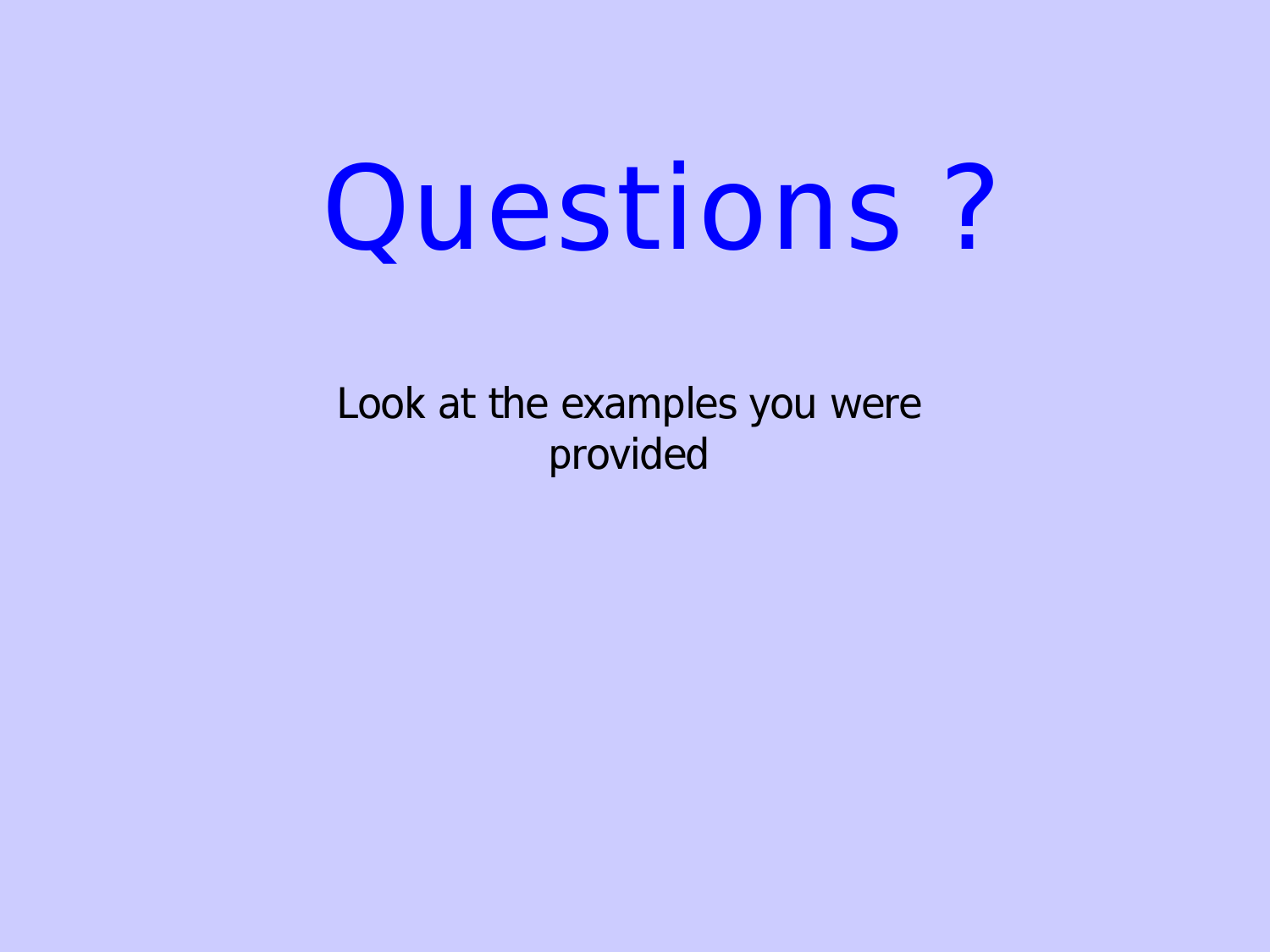

Questions ?
Look at the examples you were provided